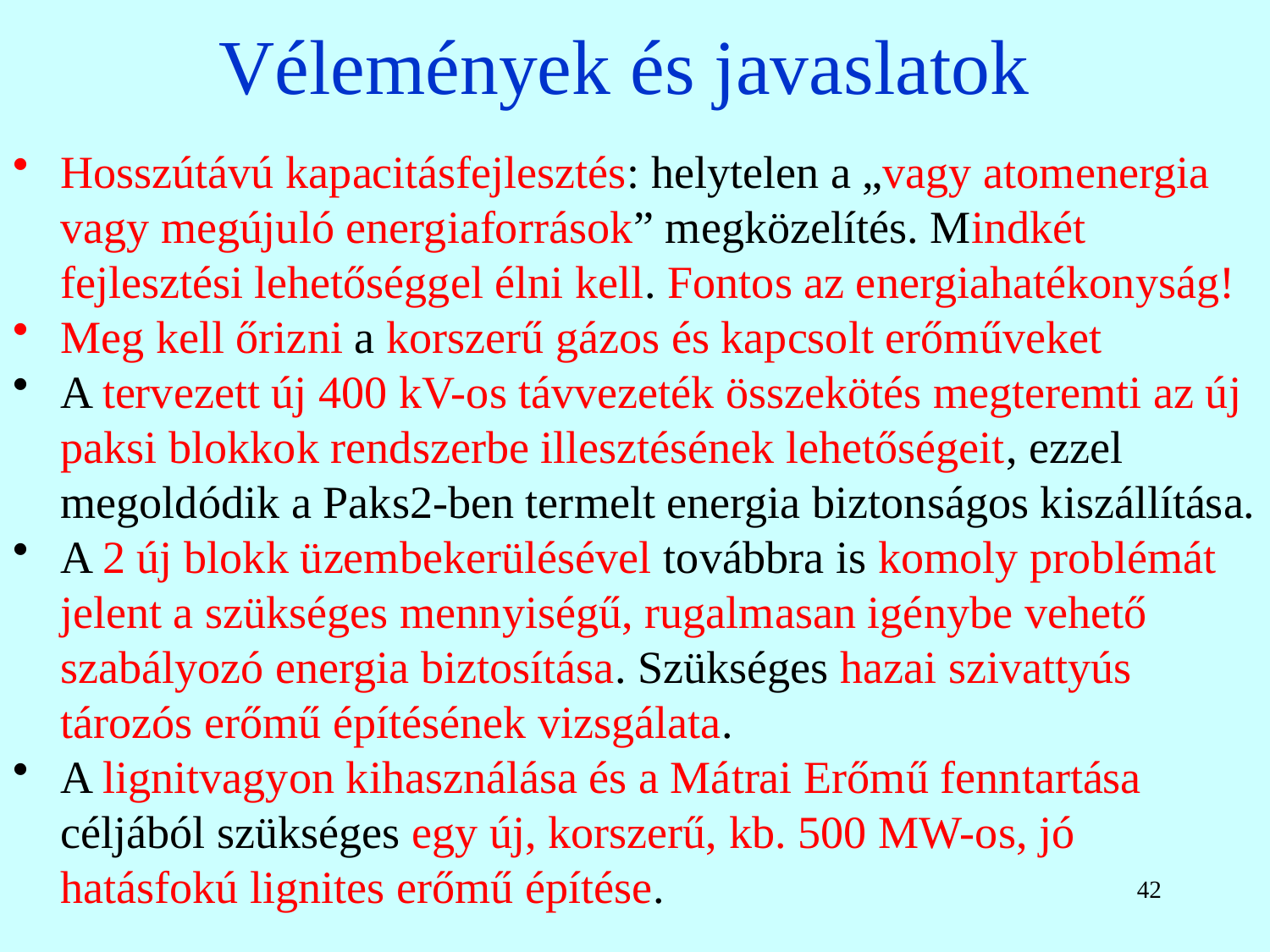

# Vélemények és javaslatok
Hosszútávú kapacitásfejlesztés: helytelen a „vagy atomenergia vagy megújuló energiaforrások” megközelítés. Mindkét fejlesztési lehetőséggel élni kell. Fontos az energiahatékonyság!
Meg kell őrizni a korszerű gázos és kapcsolt erőműveket
A tervezett új 400 kV-os távvezeték összekötés megteremti az új paksi blokkok rendszerbe illesztésének lehetőségeit, ezzel megoldódik a Paks2-ben termelt energia biztonságos kiszállítása.
A 2 új blokk üzembekerülésével továbbra is komoly problémát jelent a szükséges mennyiségű, rugalmasan igénybe vehető szabályozó energia biztosítása. Szükséges hazai szivattyús tározós erőmű építésének vizsgálata.
A lignitvagyon kihasználása és a Mátrai Erőmű fenntartása céljából szükséges egy új, korszerű, kb. 500 MW-os, jó hatásfokú lignites erőmű építése.

42